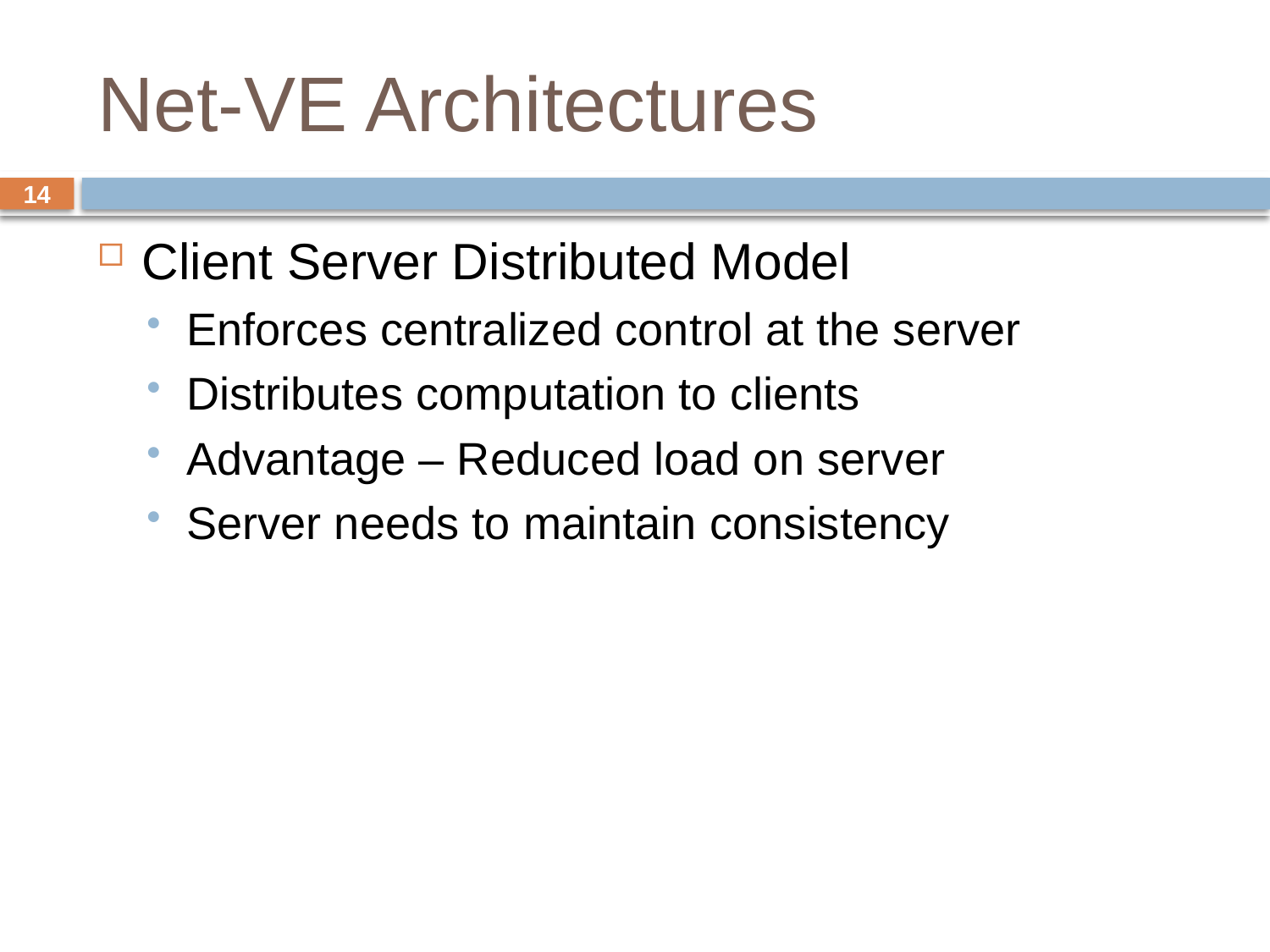

# Net-VE Architectures
14
Client Server Distributed Model
Enforces centralized control at the server
Distributes computation to clients
Advantage – Reduced load on server
Server needs to maintain consistency